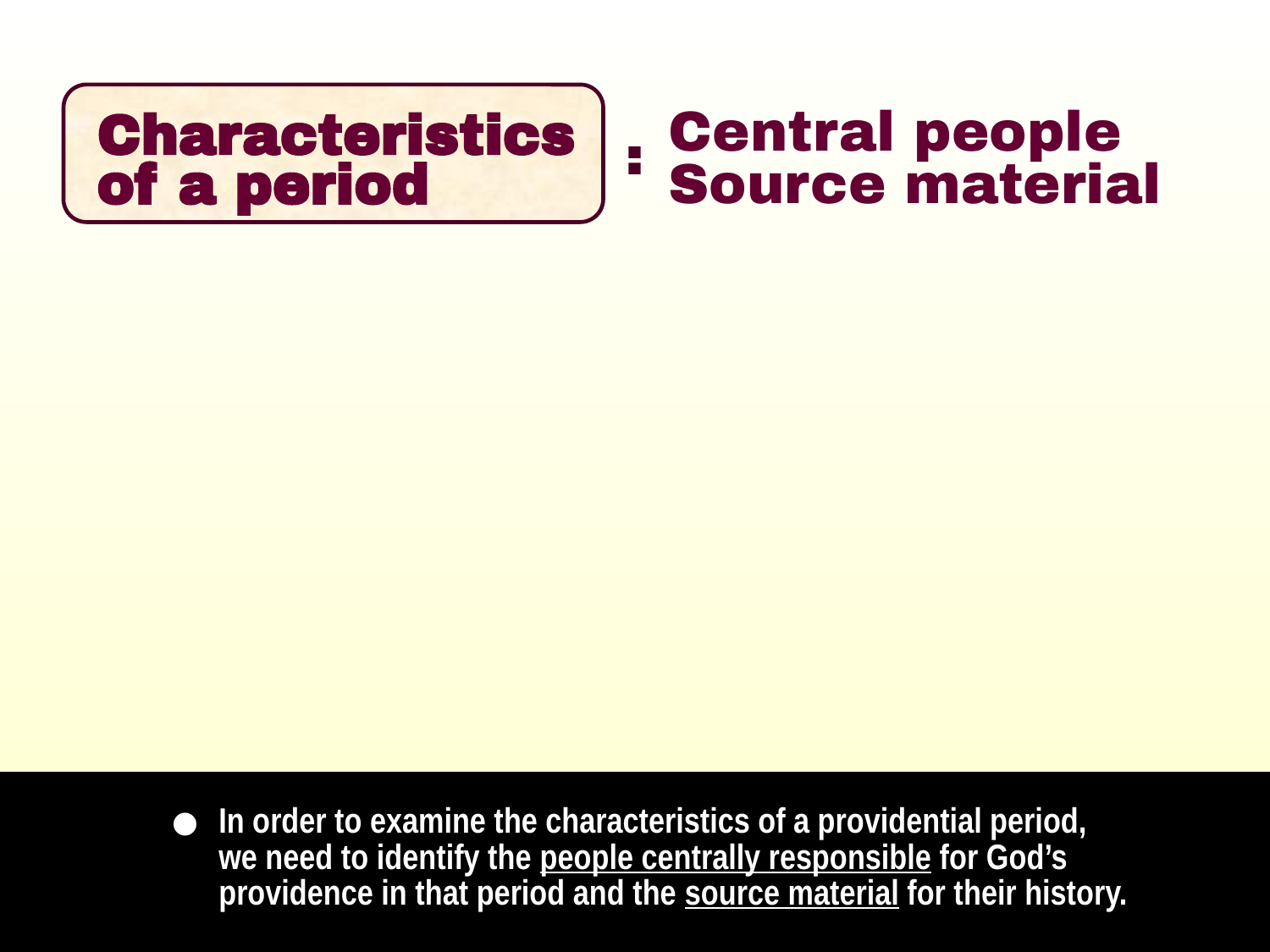

Characteristics
of a period
Central people
:
Source material

•
In order to examine the characteristics of a providential period,
we need to identify the people centrally responsible for God’s providence in that period and the source material for their history.